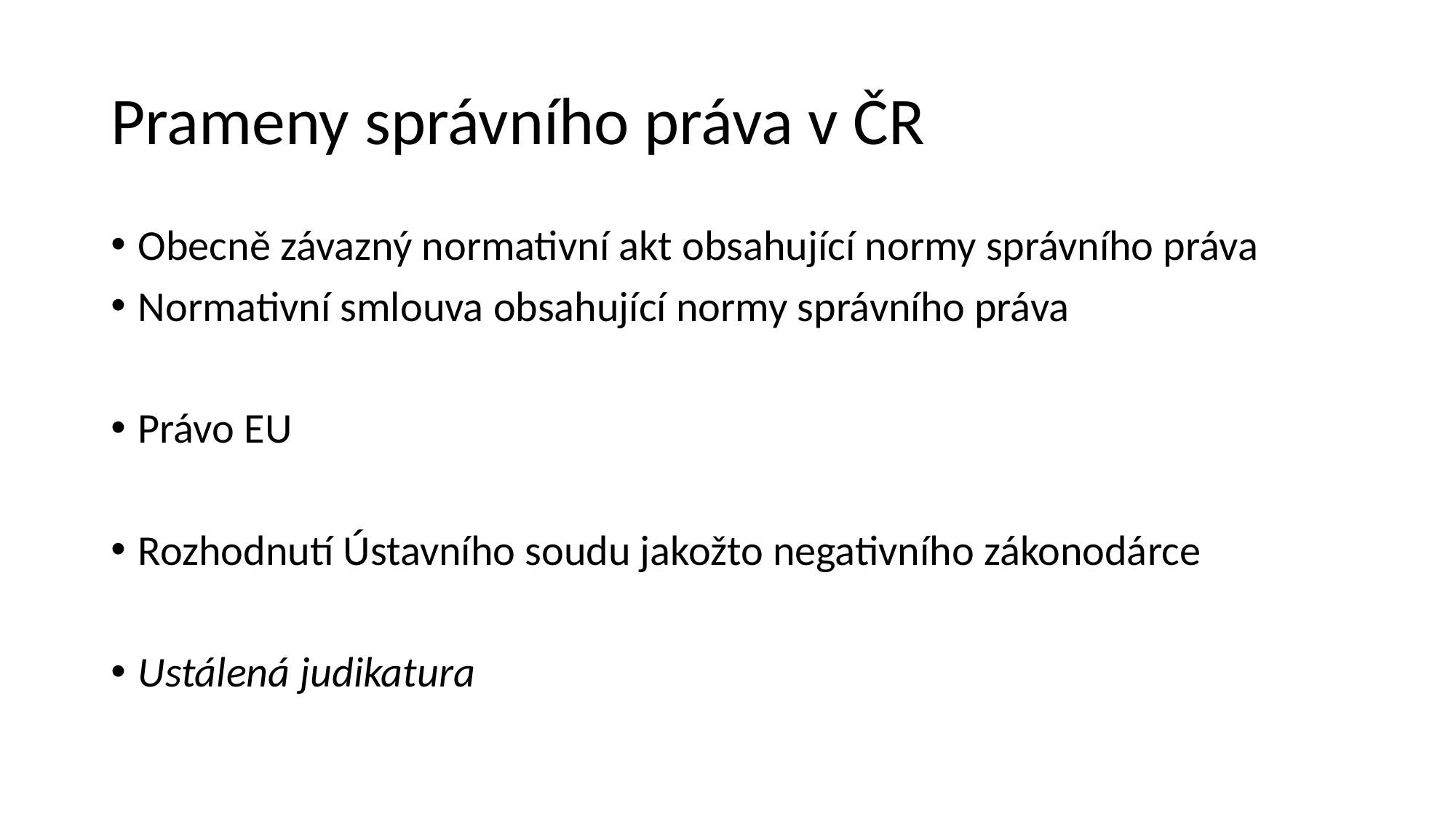

# Prameny správního práva v ČR
Obecně závazný normativní akt obsahující normy správního práva
Normativní smlouva obsahující normy správního práva

Právo EU

Rozhodnutí Ústavního soudu jakožto negativního zákonodárce

Ustálená judikatura